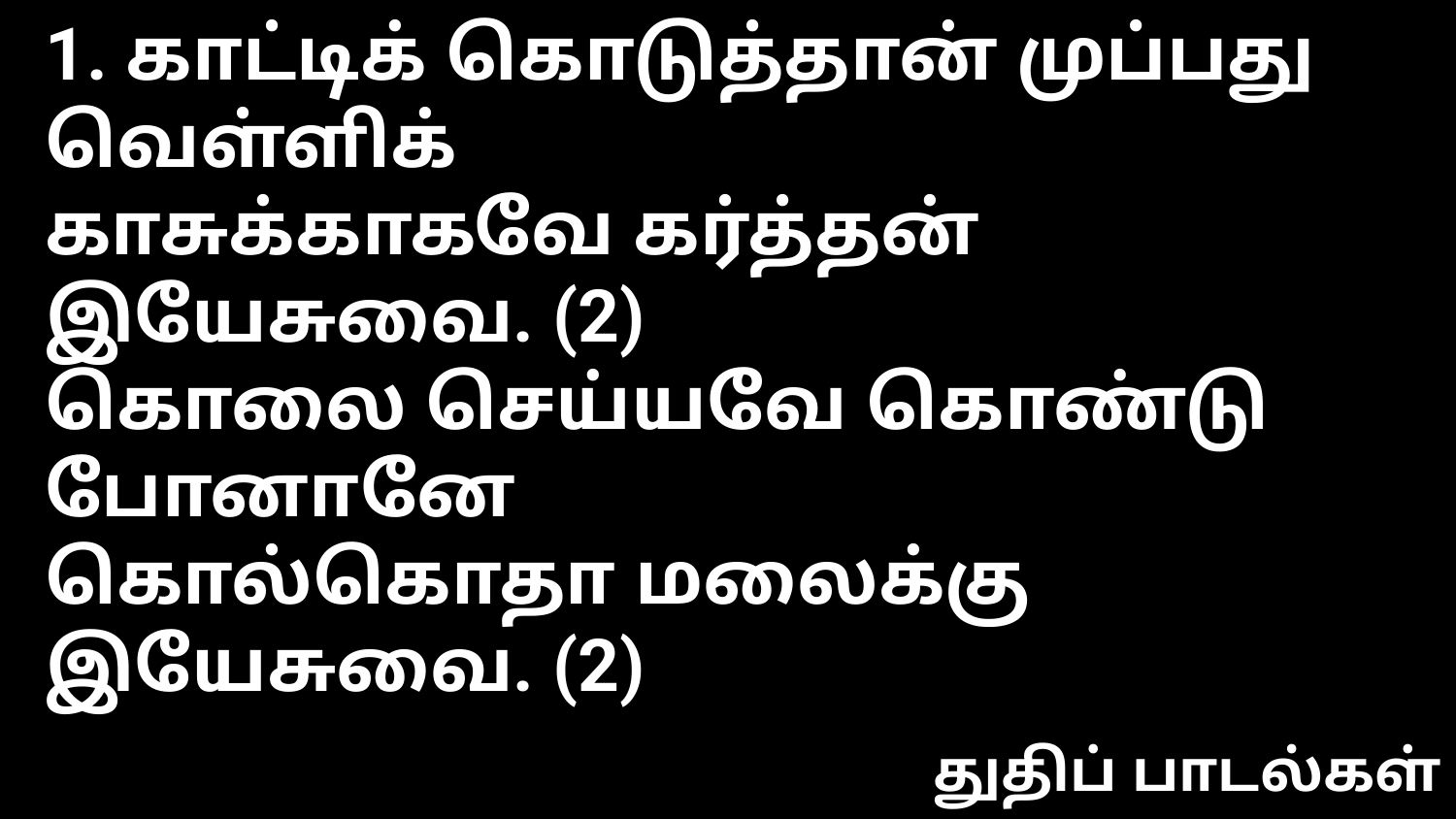

1. காட்டிக் கொடுத்தான் முப்பது வெள்ளிக்
காசுக்காகவே கர்த்தன் இயேசுவை. (2)
கொலை செய்யவே கொண்டு போனானே
கொல்கொதா மலைக்கு இயேசுவை. (2)

துதிப் பாடல்கள்